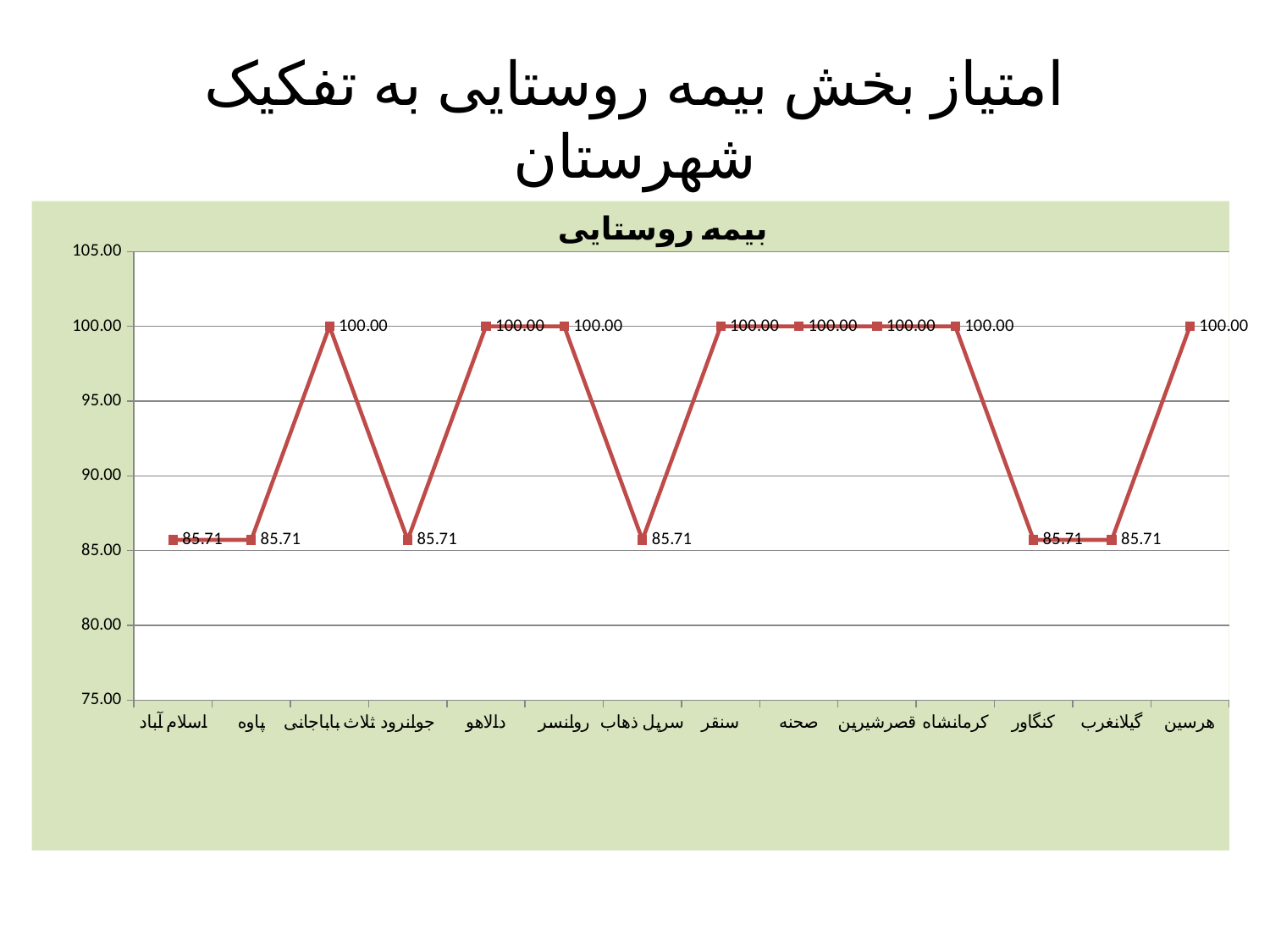

# امتیاز بخش بیمه روستایی به تفکیک شهرستان

### Chart: بیمه روستایی

| Category | Total |
|---|---|
| اسلام آباد | 85.71428571428571 |
| پاوه | 85.71428571428571 |
| ثلاث باباجانی | 100.0 |
| جوانرود | 85.71428571428571 |
| دالاهو | 100.0 |
| روانسر | 100.0 |
| سرپل ذهاب | 85.71428571428571 |
| سنقر | 100.0 |
| صحنه | 100.0 |
| قصرشیرین | 100.0 |
| کرمانشاه | 100.0 |
| کنگاور | 85.71428571428571 |
| گیلانغرب | 85.71428571428571 |
| هرسین | 100.0 |